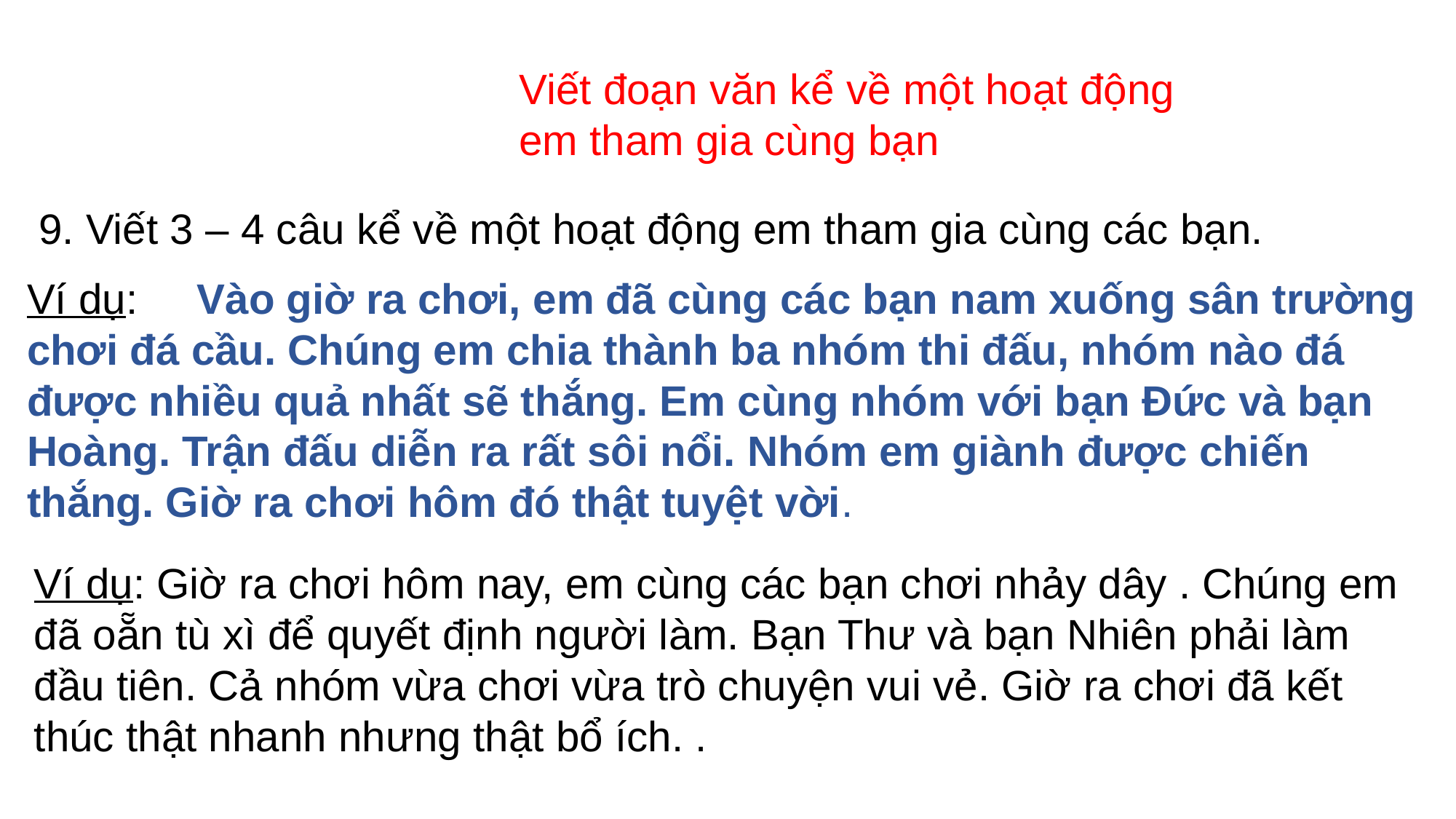

Viết đoạn văn kể về một hoạt động
em tham gia cùng bạn
9. Viết 3 – 4 câu kể về một hoạt động em tham gia cùng các bạn.
Ví dụ:     Vào giờ ra chơi, em đã cùng các bạn nam xuống sân trường chơi đá cầu. Chúng em chia thành ba nhóm thi đấu, nhóm nào đá được nhiều quả nhất sẽ thắng. Em cùng nhóm với bạn Đức và bạn Hoàng. Trận đấu diễn ra rất sôi nổi. Nhóm em giành được chiến thắng. Giờ ra chơi hôm đó thật tuyệt vời.
Ví dụ: Giờ ra chơi hôm nay, em cùng các bạn chơi nhảy dây . Chúng em đã oẵn tù xì để quyết định người làm. Bạn Thư và bạn Nhiên phải làm đầu tiên. Cả nhóm vừa chơi vừa trò chuyện vui vẻ. Giờ ra chơi đã kết thúc thật nhanh nhưng thật bổ ích. .